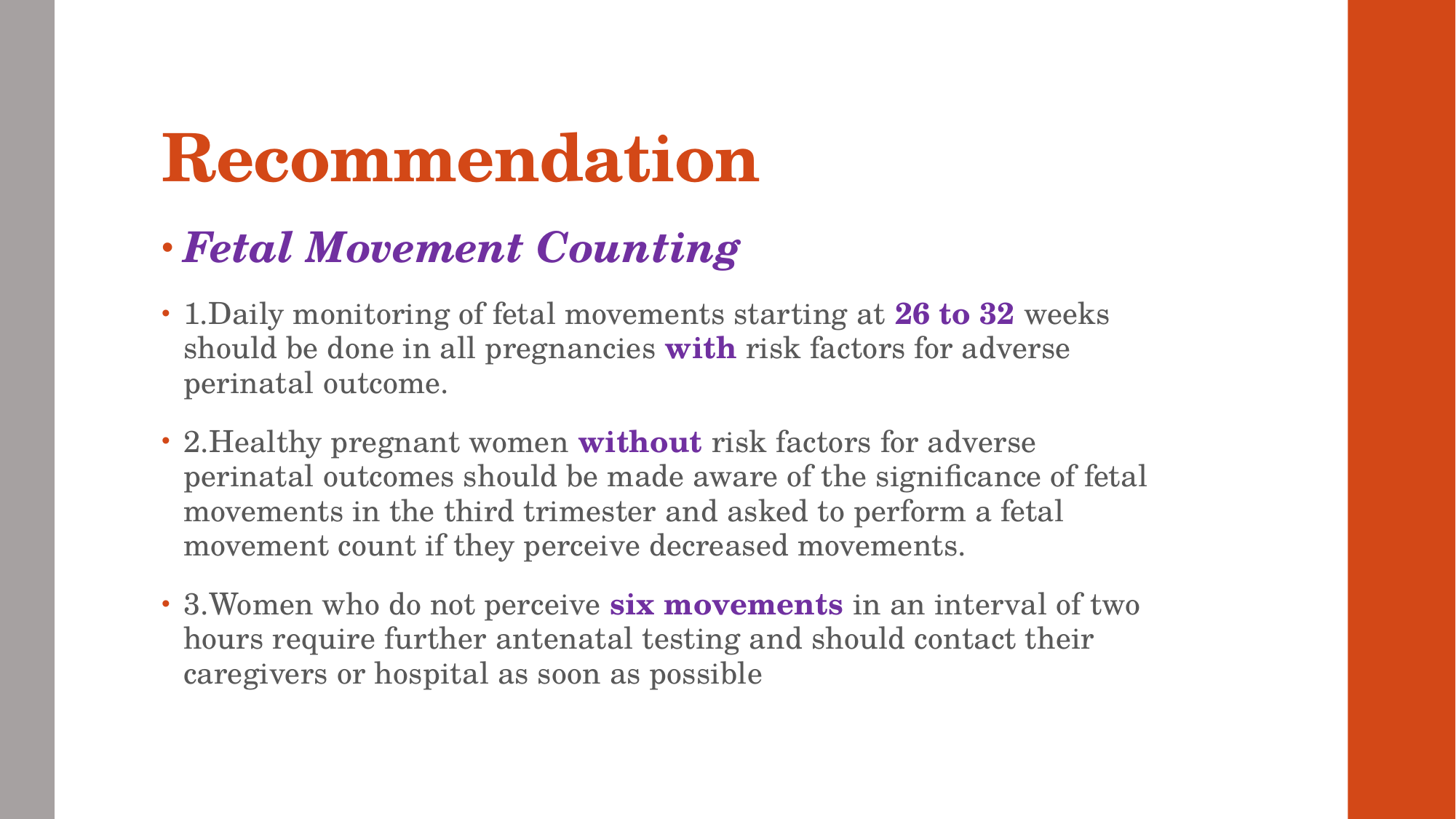

# Recommendation
Fetal Movement Counting
1.Daily monitoring of fetal movements starting at 26 to 32 weeks should be done in all pregnancies with risk factors for adverse perinatal outcome.
2.Healthy pregnant women without risk factors for adverse perinatal outcomes should be made aware of the significance of fetal movements in the third trimester and asked to perform a fetal movement count if they perceive decreased movements.
3.Women who do not perceive six movements in an interval of two hours require further antenatal testing and should contact their caregivers or hospital as soon as possible